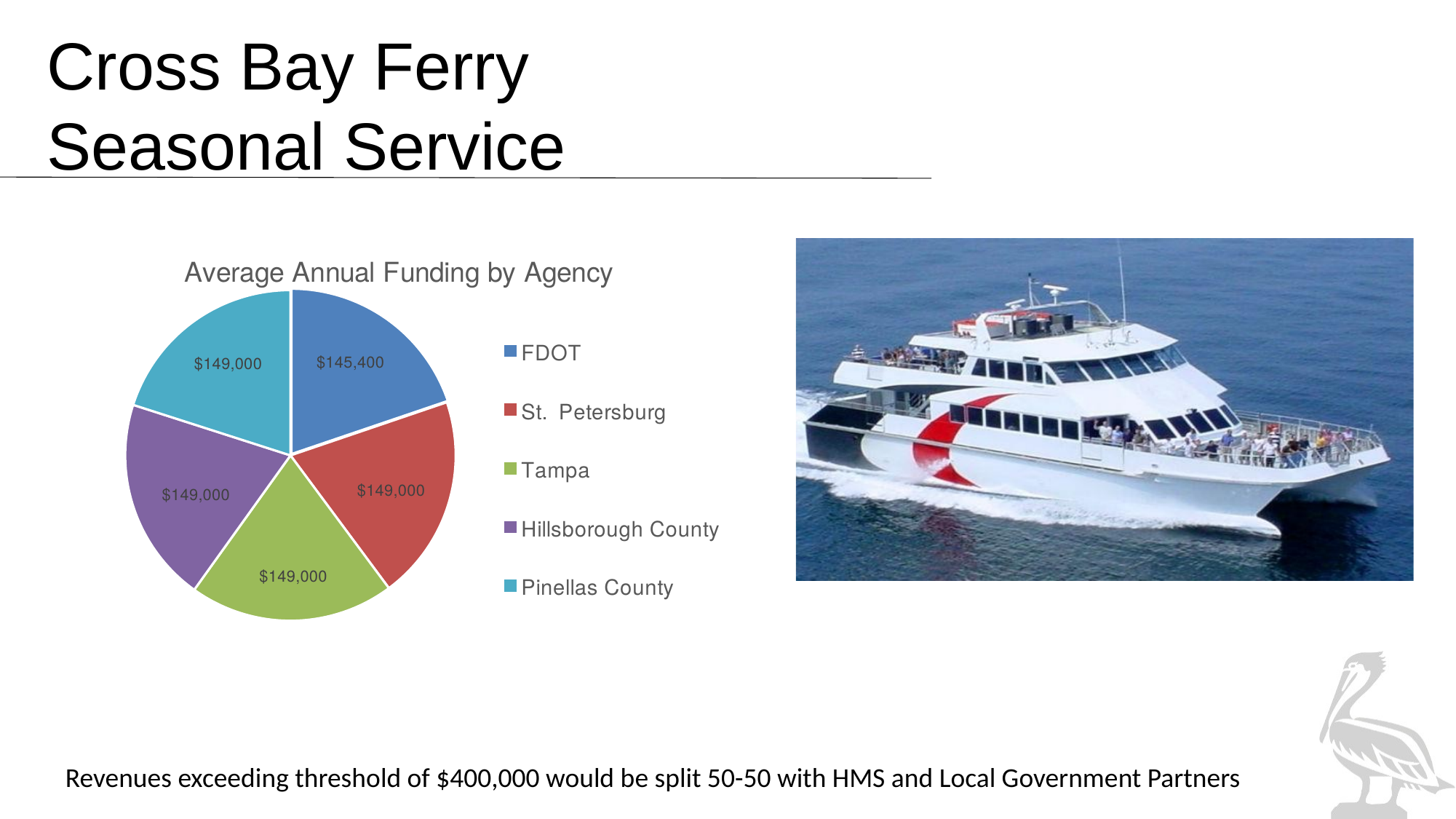

# Cross Bay Ferry Seasonal Service

### Chart: Average Annual Funding by Agency

| Category |  |
|---|---|
| FDOT | 148000.0 |
| St.  Petersburg | 150000.0 |
| Tampa | 150000.0 |
| Hillsborough County | 150000.0 |
| Pinellas County | 150000.0 |

Revenues exceeding threshold of $400,000 would be split 50-50 with HMS and Local Government Partners